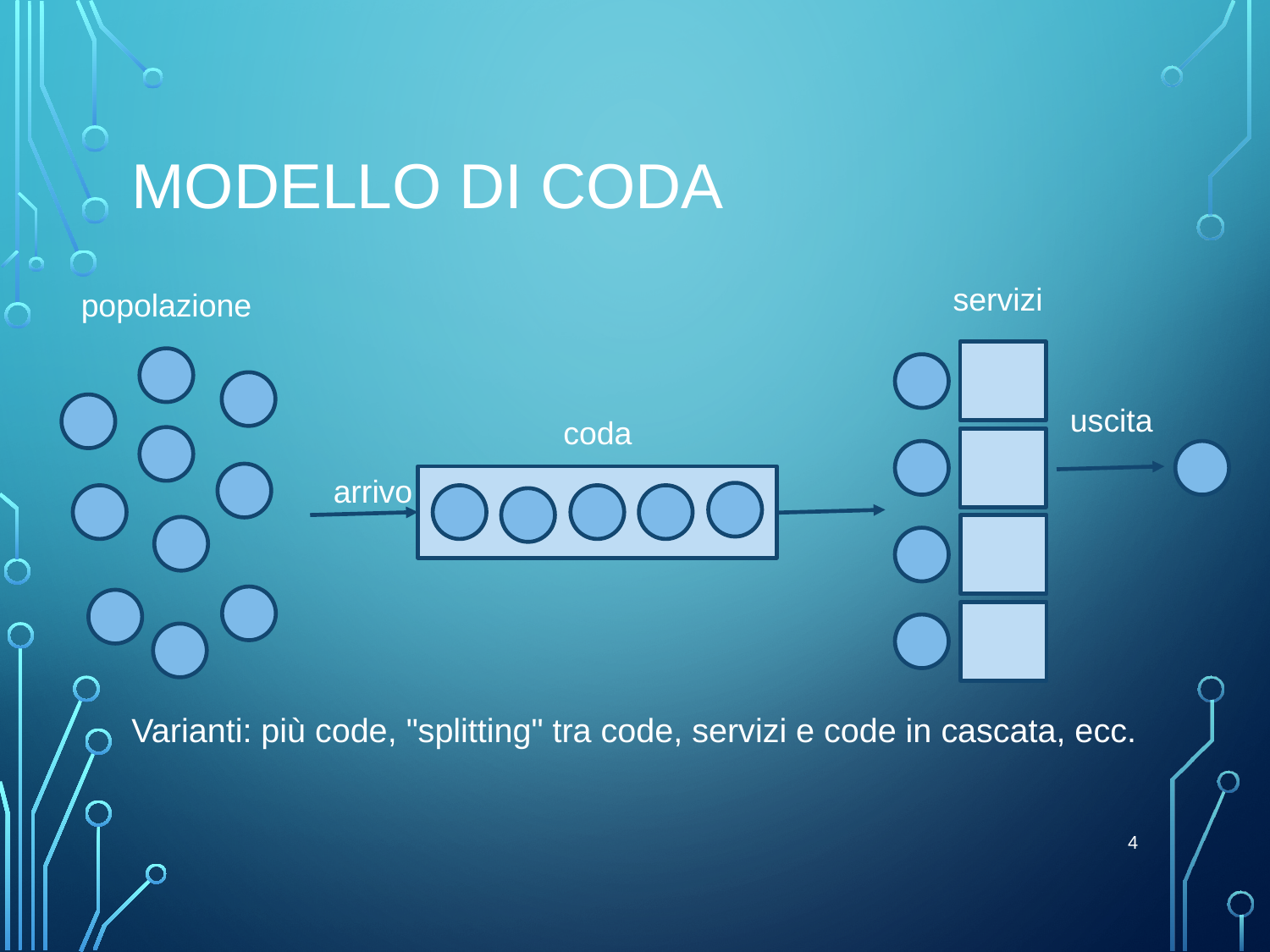

# Modello di Coda
servizi
popolazione

uscita

coda

arrivo

Varianti: più code, "splitting" tra code, servizi e code in cascata, ecc.
4